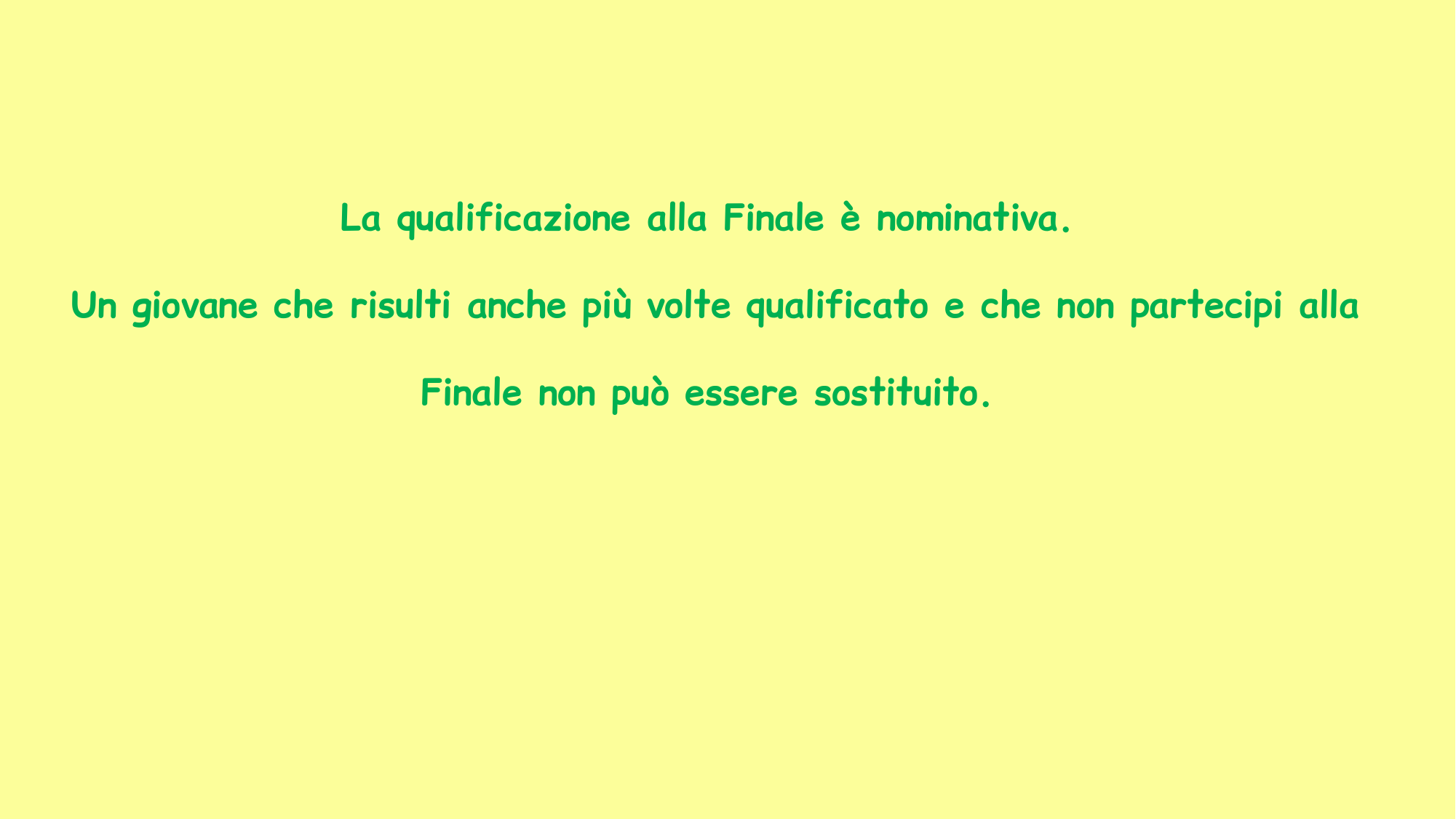

La qualificazione alla Finale è nominativa.
Un giovane che risulti anche più volte qualificato e che non partecipi alla Finale non può essere sostituito.